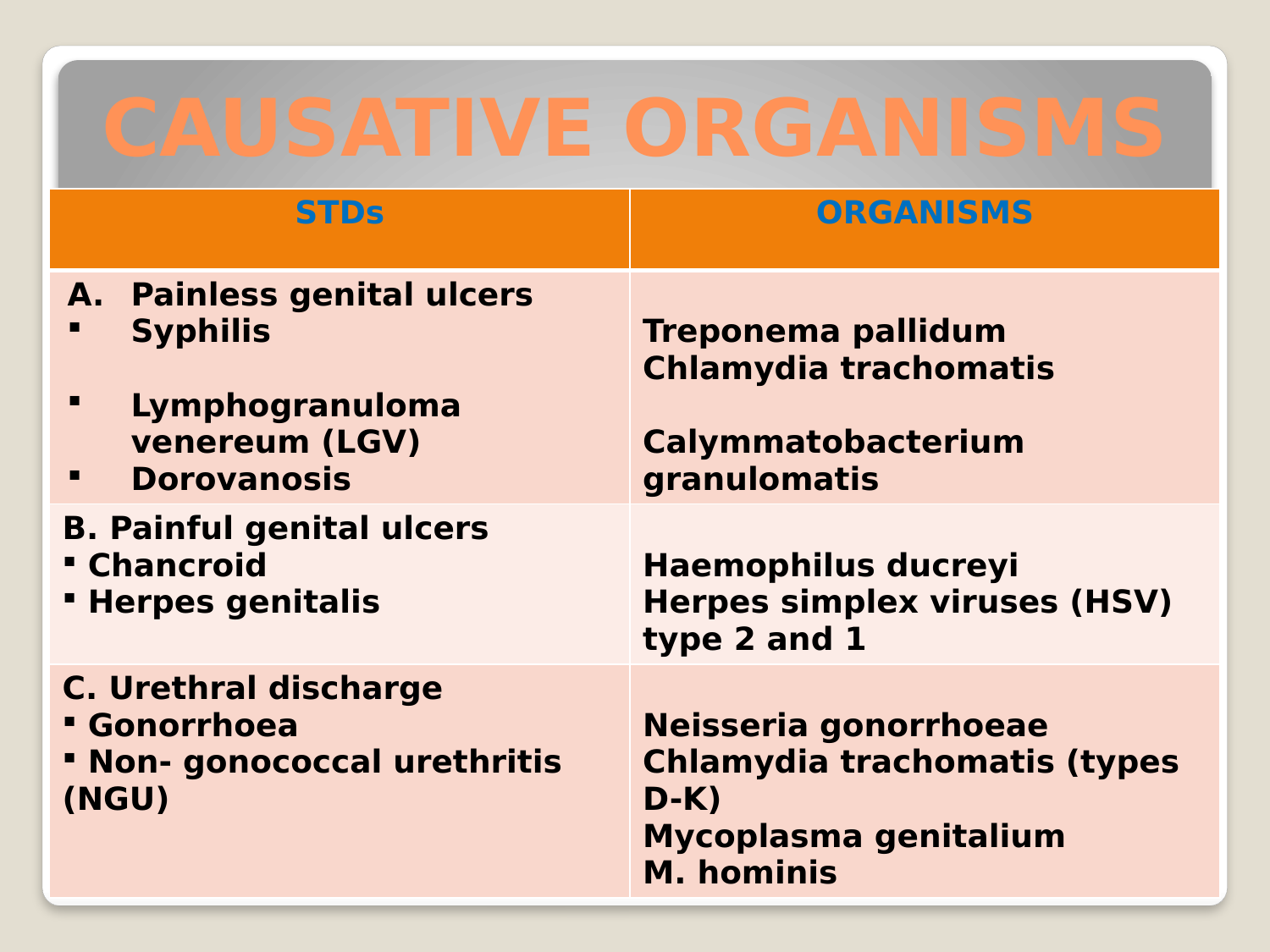

# CAUSATIVE ORGANISMS
| STDs | ORGANISMS |
| --- | --- |
| Painless genital ulcers Syphilis Lymphogranuloma venereum (LGV) Dorovanosis | Treponema pallidum Chlamydia trachomatis Calymmatobacterium granulomatis |
| B. Painful genital ulcers Chancroid Herpes genitalis | Haemophilus ducreyi Herpes simplex viruses (HSV) type 2 and 1 |
| C. Urethral discharge Gonorrhoea Non- gonococcal urethritis (NGU) | Neisseria gonorrhoeae Chlamydia trachomatis (types D-K) Mycoplasma genitalium M. hominis |